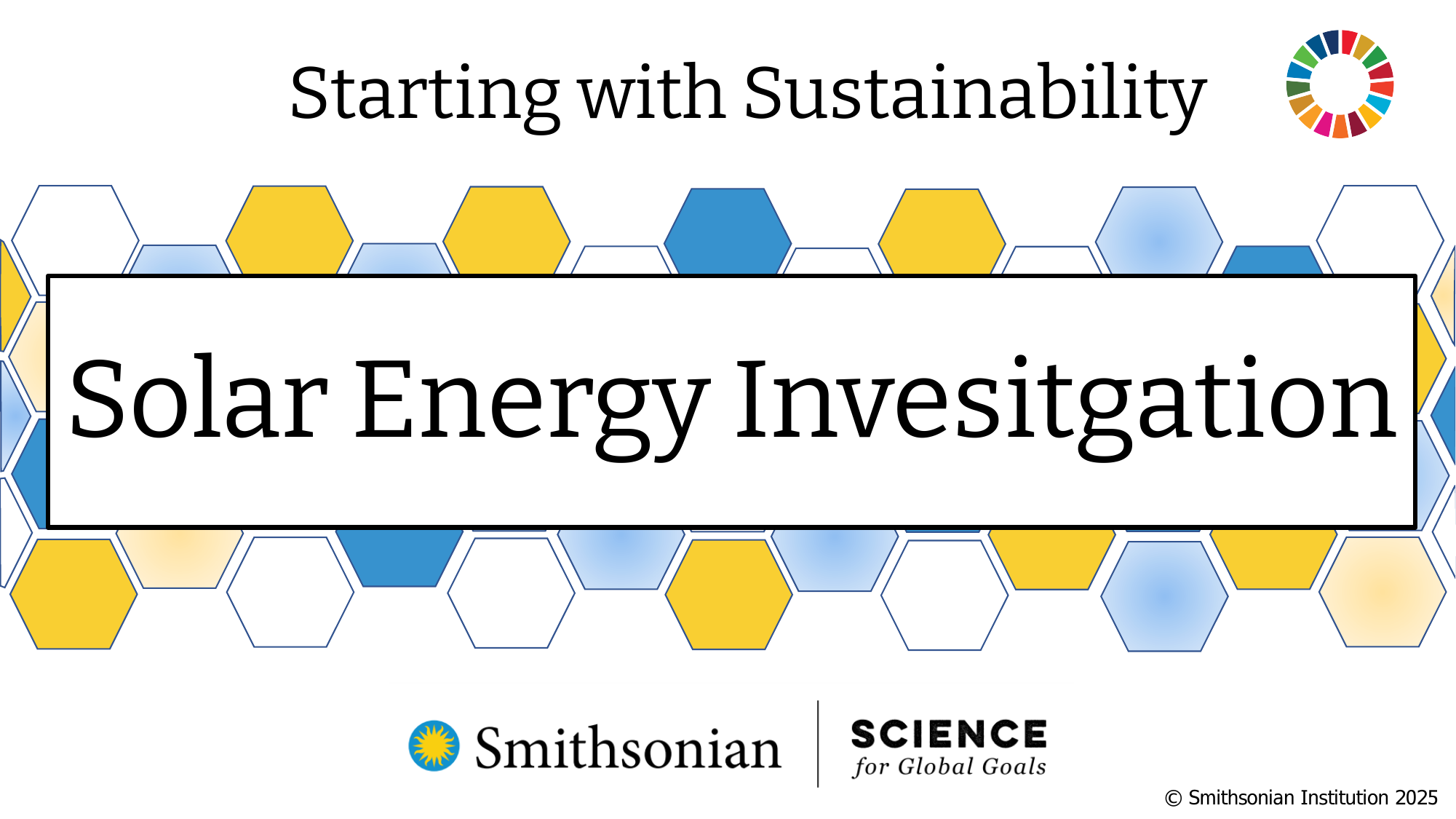

Starting with Sustainability
# Solar Energy Invesitgation